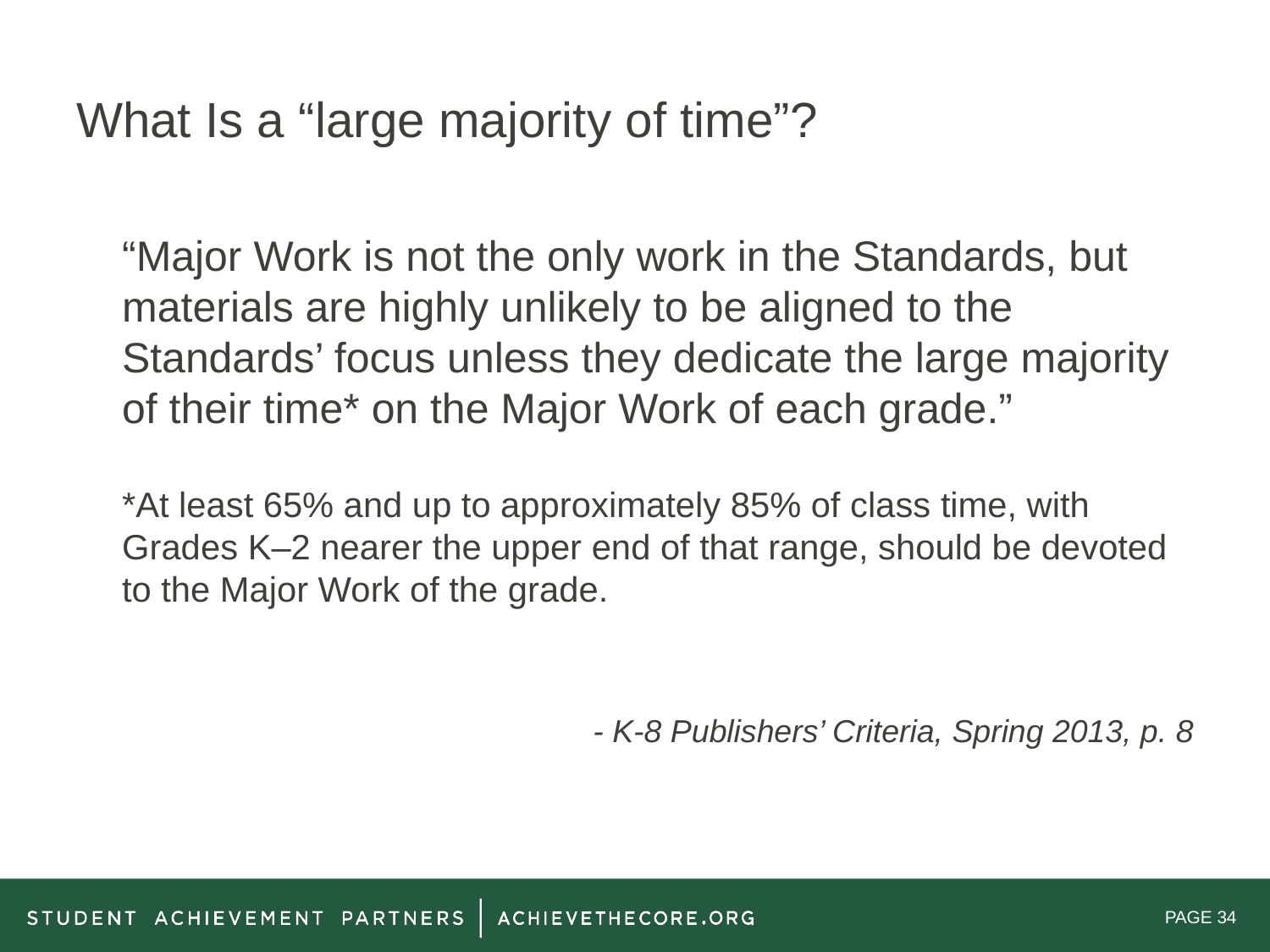

# What Is a “large majority of time”?
“Major Work is not the only work in the Standards, but materials are highly unlikely to be aligned to the Standards’ focus unless they dedicate the large majority of their time* on the Major Work of each grade.”

*At least 65% and up to approximately 85% of class time, with Grades K–2 nearer the upper end of that range, should be devoted to the Major Work of the grade.

- K-8 Publishers’ Criteria, Spring 2013, p. 8